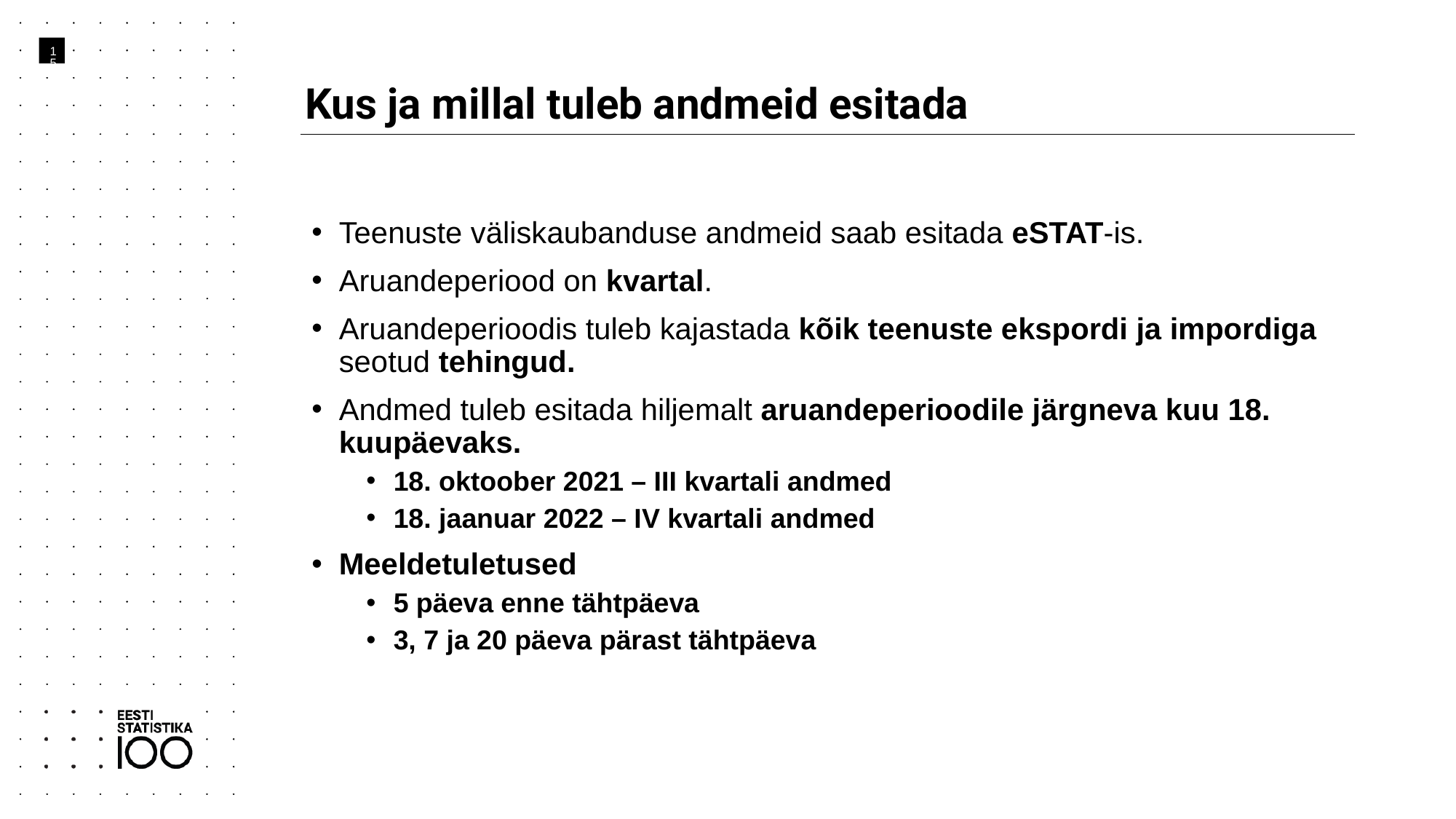

# Kus ja millal tuleb andmeid esitada
15
Teenuste väliskaubanduse andmeid saab esitada eSTAT-is.
Aruandeperiood on kvartal.
Aruandeperioodis tuleb kajastada kõik teenuste ekspordi ja impordiga seotud tehingud.
Andmed tuleb esitada hiljemalt aruandeperioodile järgneva kuu 18. kuupäevaks.
18. oktoober 2021 – III kvartali andmed
18. jaanuar 2022 – IV kvartali andmed
Meeldetuletused
5 päeva enne tähtpäeva
3, 7 ja 20 päeva pärast tähtpäeva